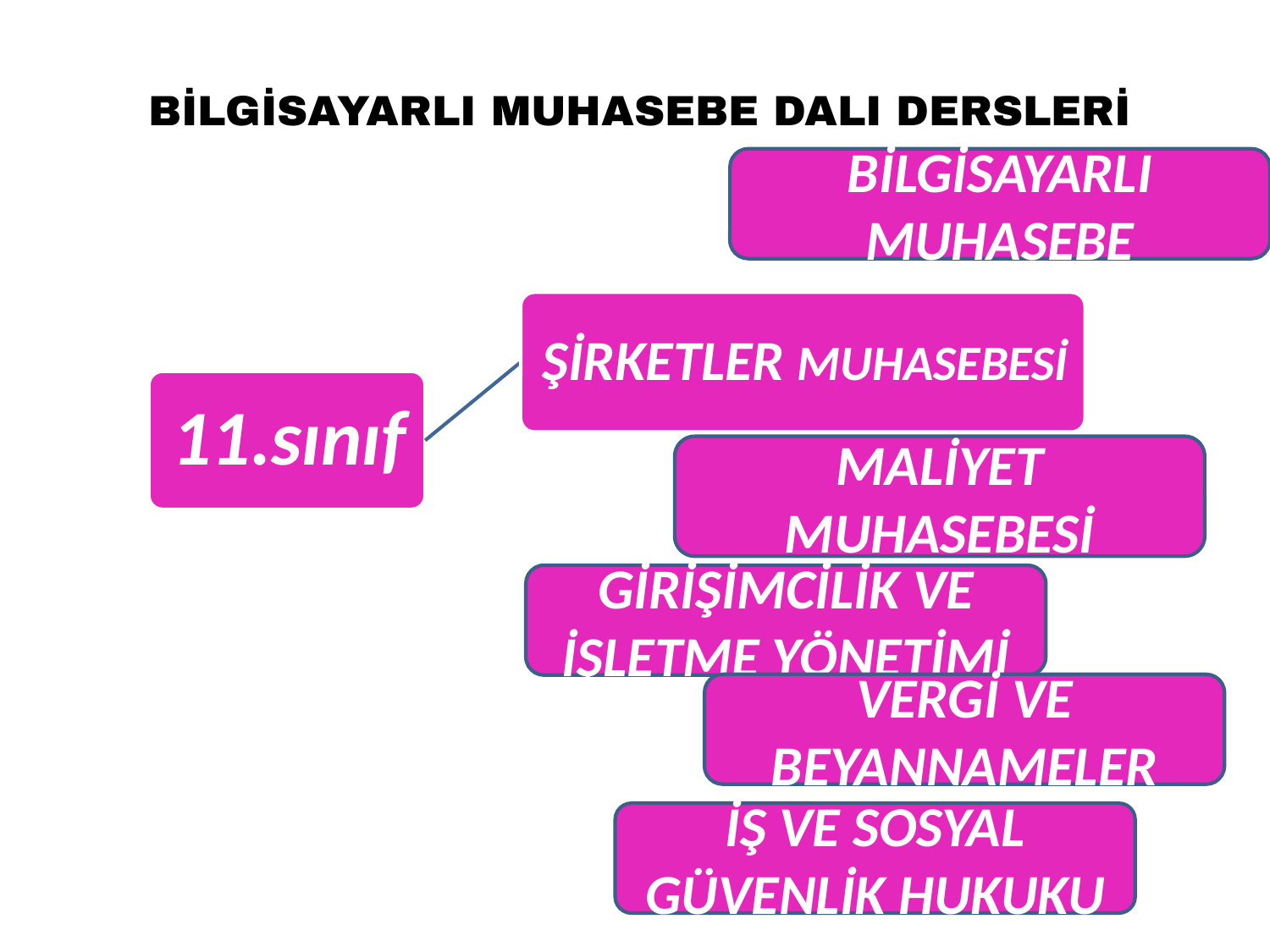

BİLGİSAYARLI MUHASEBE DALI DERSLERİ
BİLGİSAYARLI MUHASEBE
11.sınıf

ŞİRKETLER MUHASEBESİ
MALİYET MUHASEBESİ
GİRİŞİMCİLİK VE İŞLETME YÖNETİMİ
VERGİ VE BEYANNAMELER
İŞ VE SOSYAL GÜVENLİK HUKUKU